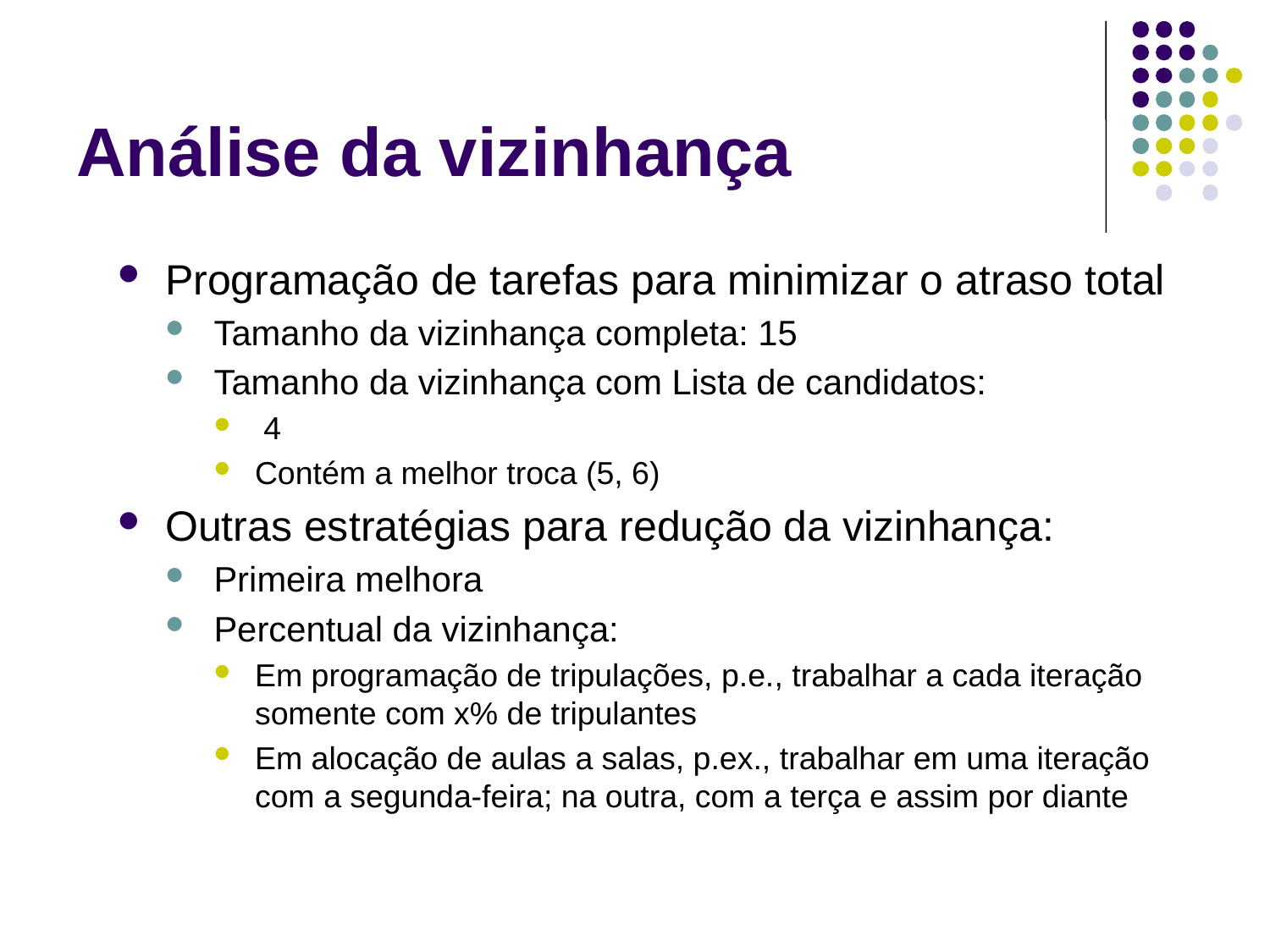

# Análise da vizinhança
Programação de tarefas para minimizar o atraso total
Tamanho da vizinhança completa: 15
Tamanho da vizinhança com Lista de candidatos:
 4
Contém a melhor troca (5, 6)
Outras estratégias para redução da vizinhança:
Primeira melhora
Percentual da vizinhança:
Em programação de tripulações, p.e., trabalhar a cada iteração somente com x% de tripulantes
Em alocação de aulas a salas, p.ex., trabalhar em uma iteração com a segunda-feira; na outra, com a terça e assim por diante